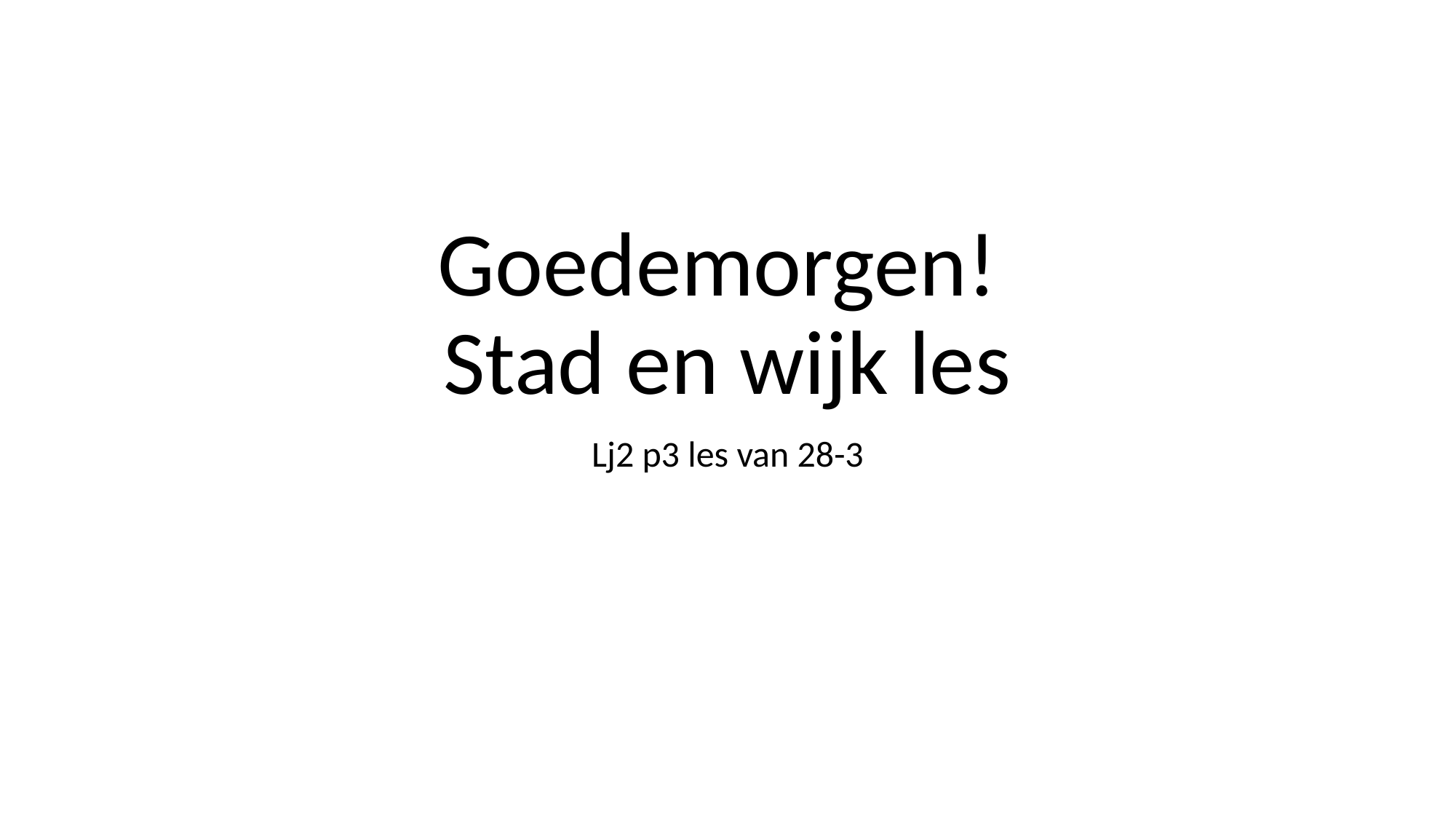

# Goedemorgen! Stad en wijk les
Lj2 p3 les van 28-3